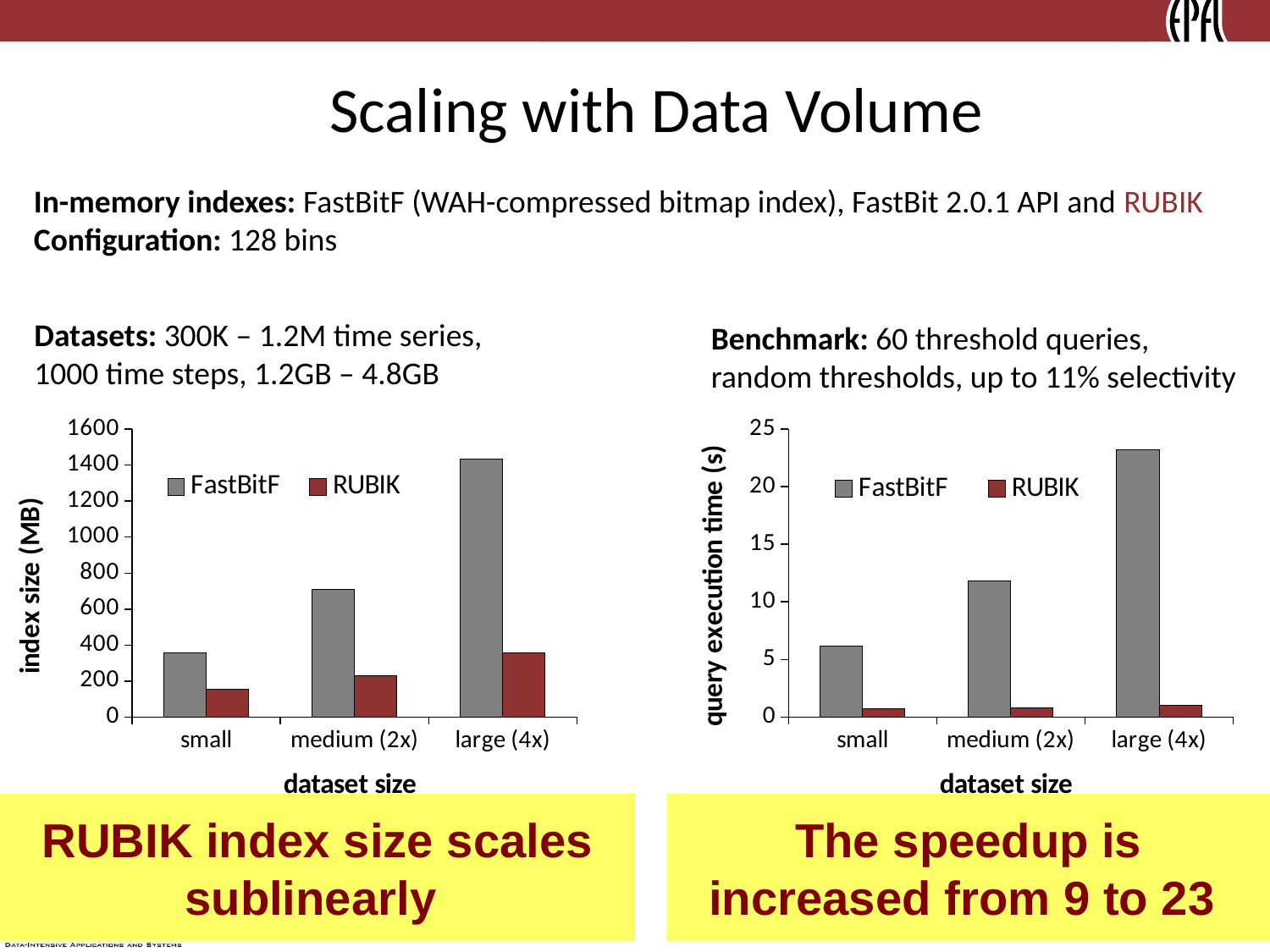

Scaling with Data Volume
In-memory indexes: FastBitF (WAH-compressed bitmap index), FastBit 2.0.1 API and RUBIK
Configuration: 128 bins
Datasets: 300K – 1.2M time series, 1000 time steps, 1.2GB – 4.8GB

Benchmark: 60 threshold queries,
random thresholds, up to 11% selectivity

### Chart

| Category | FastBitF | RUBIK |
|---|---|---|
| small | 355.0 | 155.0 |
| medium (2x) | 710.0 | 232.0 |
| large (4x) | 1433.0 | 356.0 |

### Chart

| Category | FastBitF | RUBIK |
|---|---|---|
| small | 6.138155199999996 | 0.72455 |
| medium (2x) | 11.823125 | 0.8224 |
| large (4x) | 23.18893000000001 | 0.98975 |
RUBIK index size scales sublinearly
The speedup is increased from 9 to 23
Hardware: AMD Opteron, 2.7GHz, 32GB RAM
12